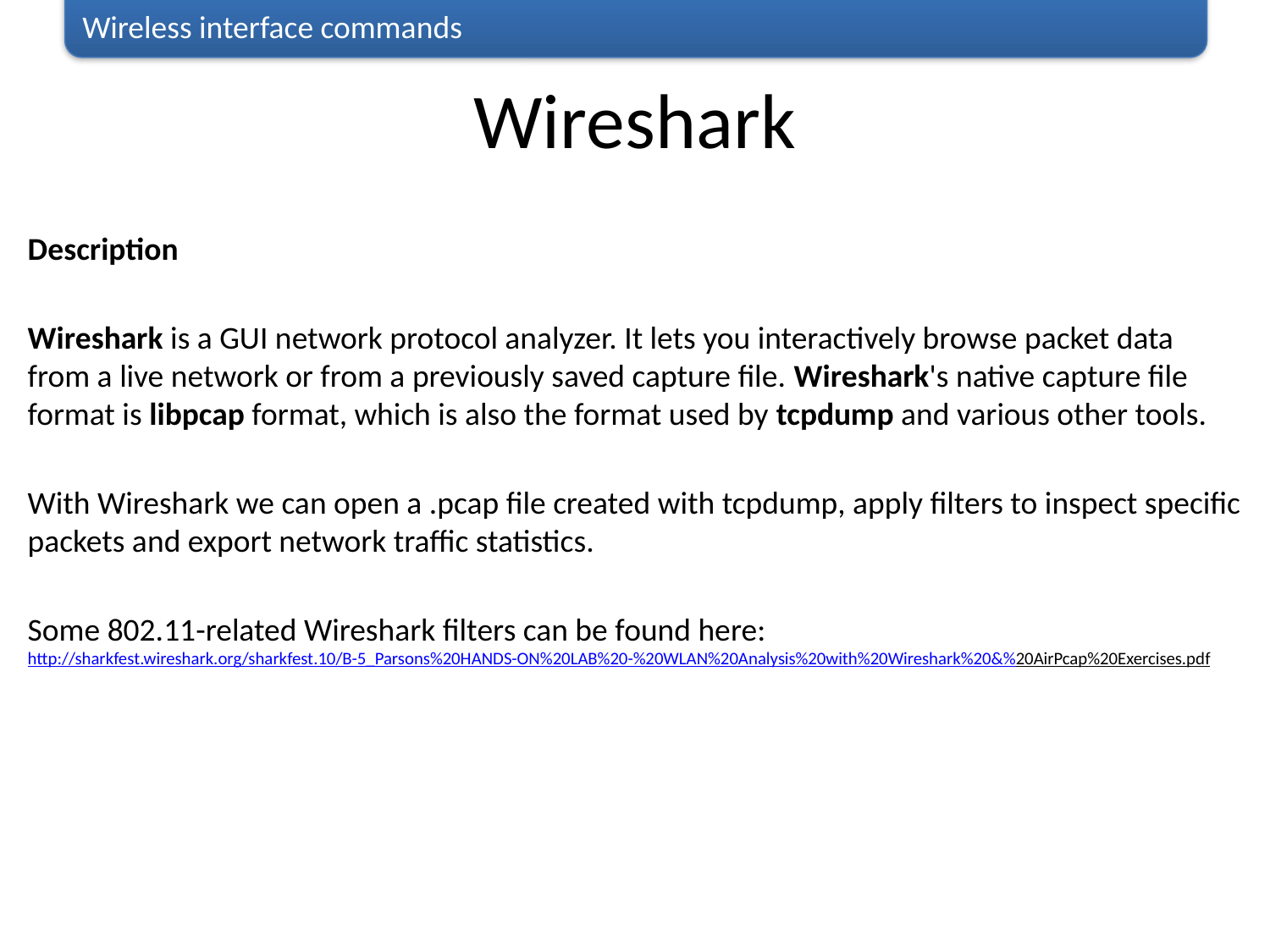

Wireless interface commands
# Wireshark
Description

Wireshark is a GUI network protocol analyzer. It lets you interactively browse packet data from a live network or from a previously saved capture file. Wireshark's native capture file format is libpcap format, which is also the format used by tcpdump and various other tools.

With Wireshark we can open a .pcap file created with tcpdump, apply filters to inspect specific packets and export network traffic statistics.

Some 802.11-related Wireshark filters can be found here:
http://sharkfest.wireshark.org/sharkfest.10/B-5_Parsons%20HANDS-ON%20LAB%20-%20WLAN%20Analysis%20with%20Wireshark%20&%20AirPcap%20Exercises.pdf